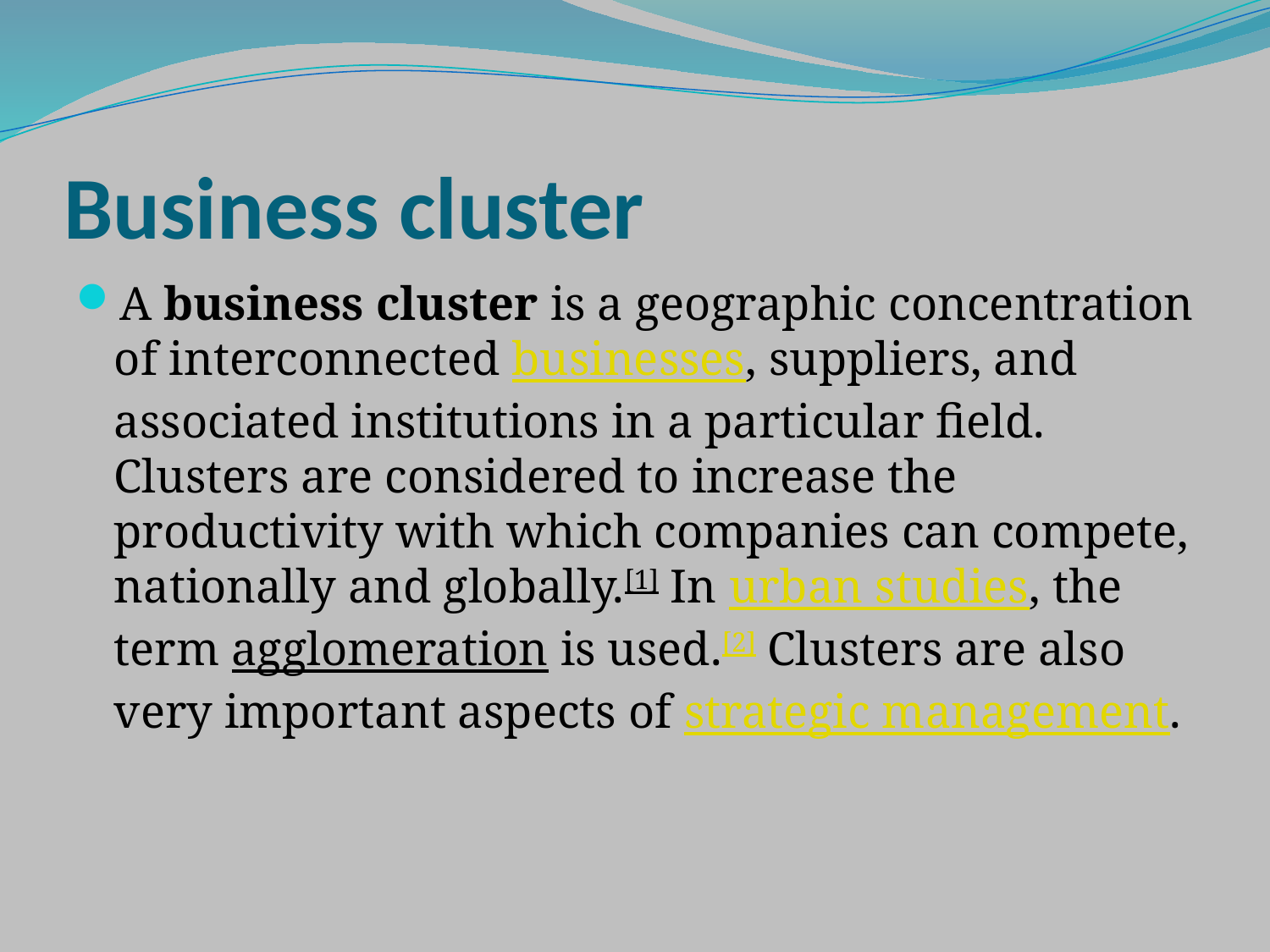

# Business cluster
A business cluster is a geographic concentration of interconnected businesses, suppliers, and associated institutions in a particular field. Clusters are considered to increase the productivity with which companies can compete, nationally and globally.[1] In urban studies, the term agglomeration is used.[2] Clusters are also very important aspects of strategic management.